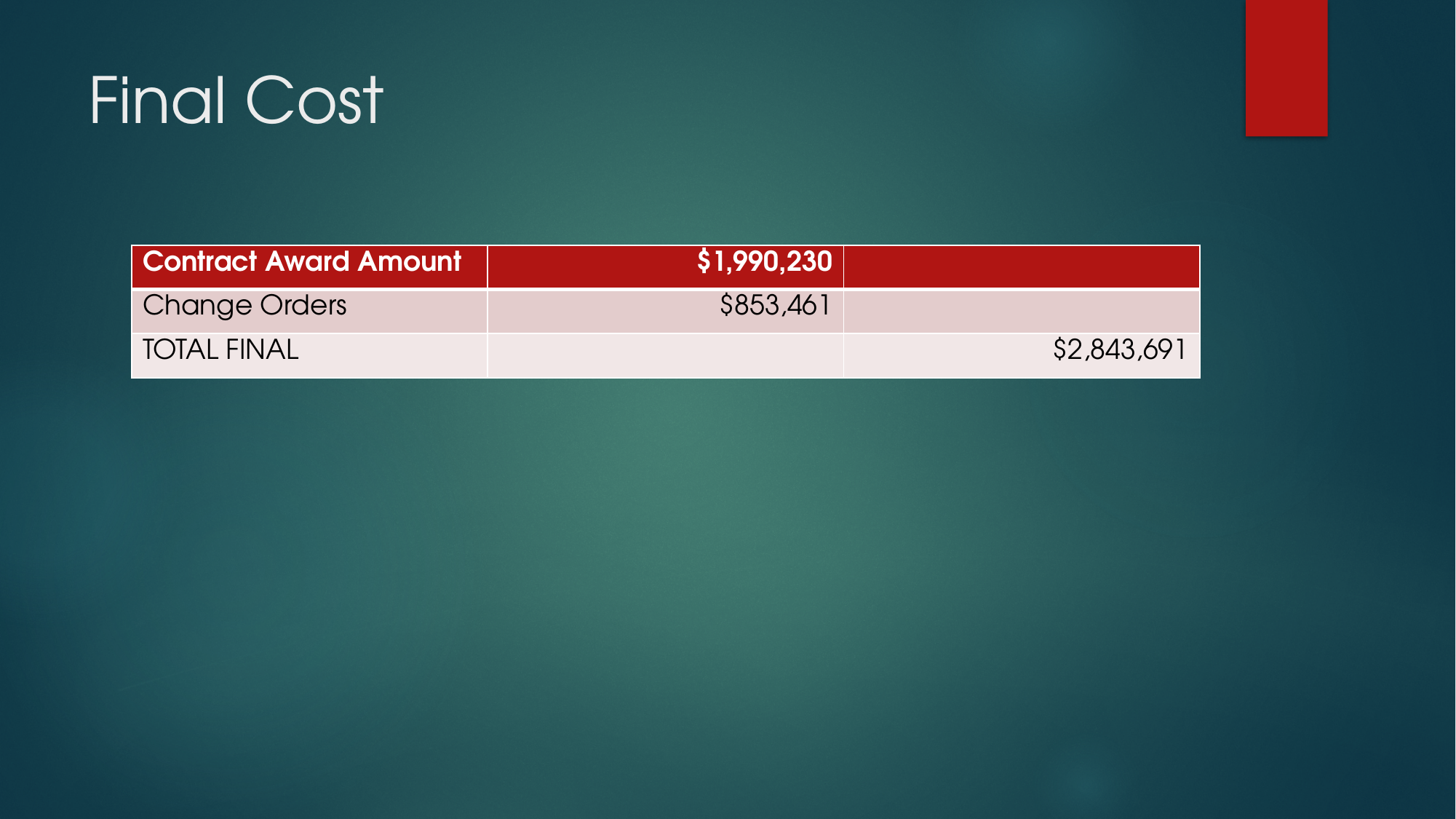

# Final Cost
| Contract Award Amount | $1,990,230 |  |
| --- | --- | --- |
| Change Orders | $853,461 |  |
| TOTAL FINAL |  | $2,843,691 |